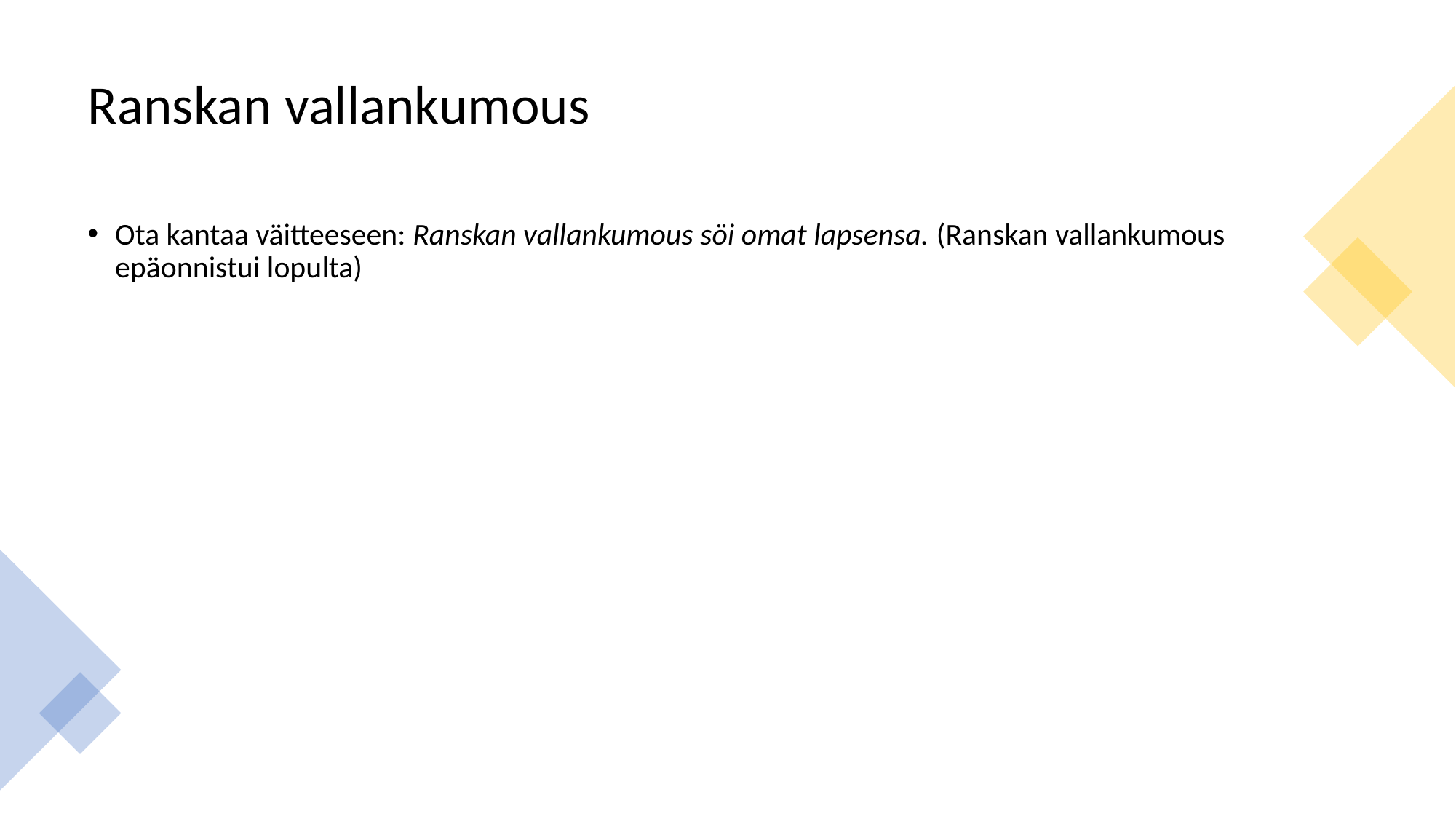

# Ranskan vallankumous

Ota kantaa väitteeseen: Ranskan vallankumous söi omat lapsensa. (Ranskan vallankumous epäonnistui lopulta)